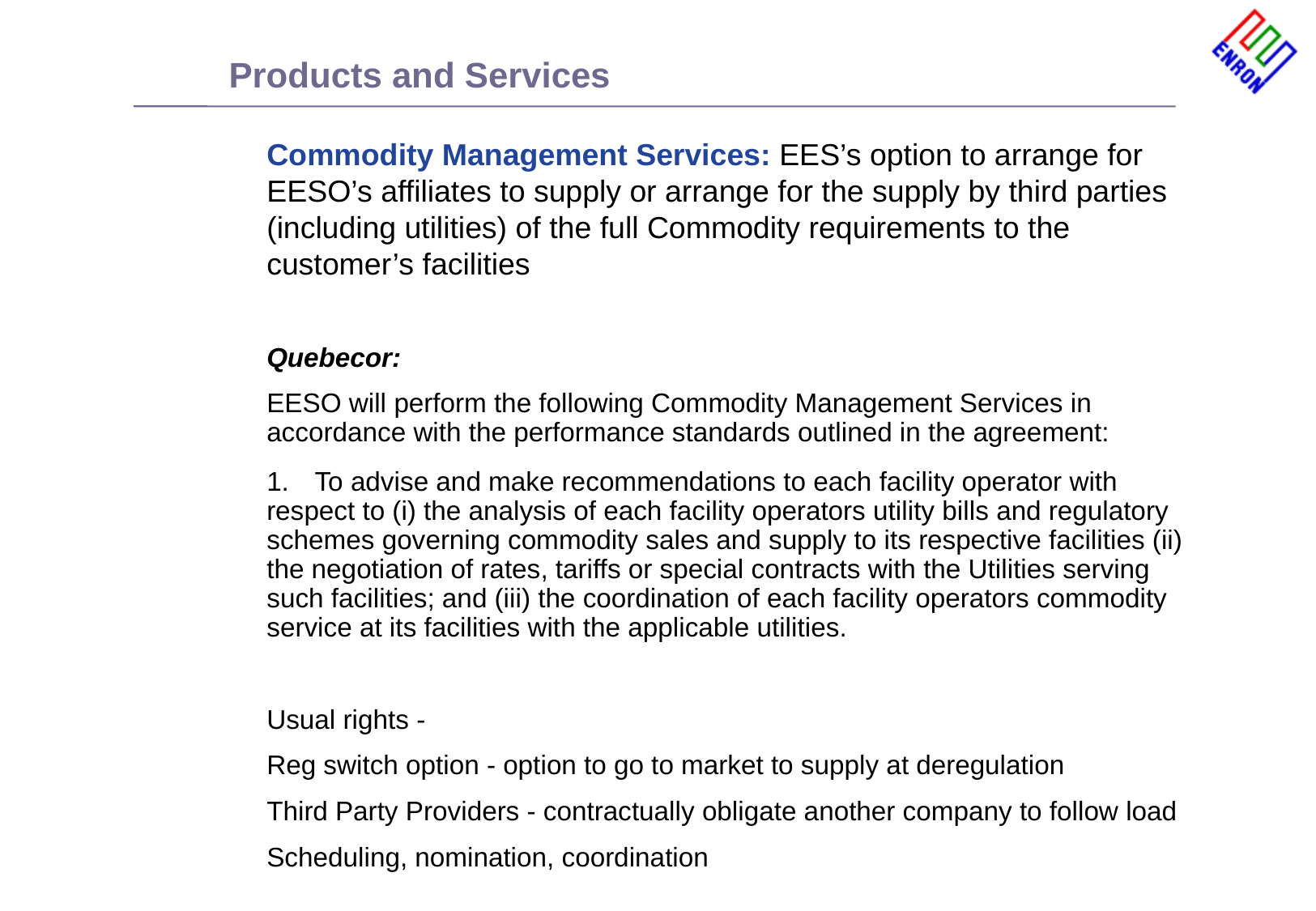

# Products and Services

Commodity Management Services: EES’s option to arrange for EESO’s affiliates to supply or arrange for the supply by third parties (including utilities) of the full Commodity requirements to the customer’s facilities

Quebecor:
EESO will perform the following Commodity Management Services in accordance with the performance standards outlined in the agreement:
1.   To advise and make recommendations to each facility operator with respect to (i) the analysis of each facility operators utility bills and regulatory schemes governing commodity sales and supply to its respective facilities (ii) the negotiation of rates, tariffs or special contracts with the Utilities serving such facilities; and (iii) the coordination of each facility operators commodity service at its facilities with the applicable utilities.

Usual rights -
Reg switch option - option to go to market to supply at deregulation
Third Party Providers - contractually obligate another company to follow load
Scheduling, nomination, coordination